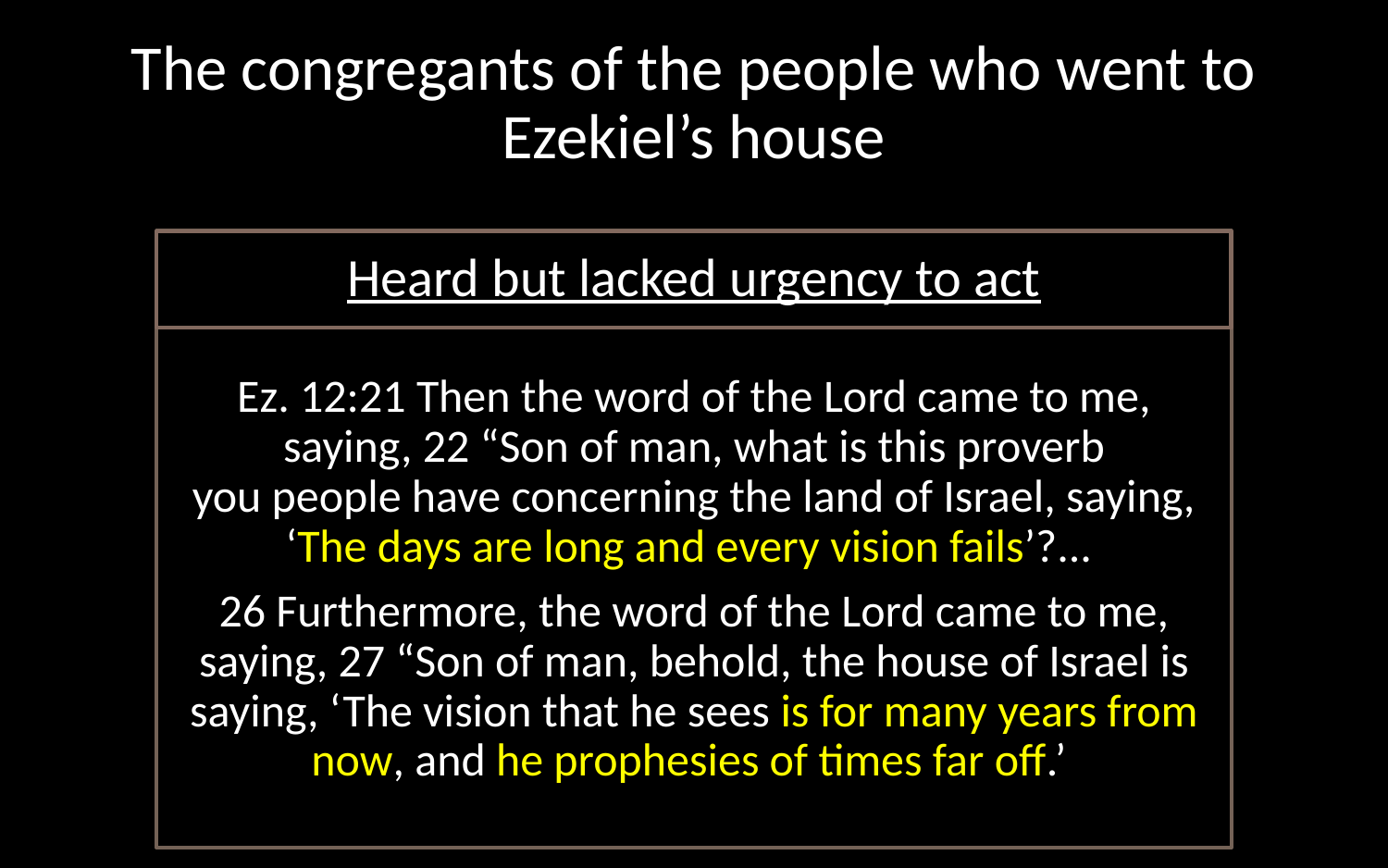

# The congregants of the people who went to Ezekiel’s house

Ez. 12:21 Then the word of the Lord came to me, saying, 22 “Son of man, what is this proverb you people have concerning the land of Israel, saying, ‘The days are long and every vision fails’?...
26 Furthermore, the word of the Lord came to me, saying, 27 “Son of man, behold, the house of Israel is saying, ‘The vision that he sees is for many years from now, and he prophesies of times far off.’
Heard but lacked urgency to act